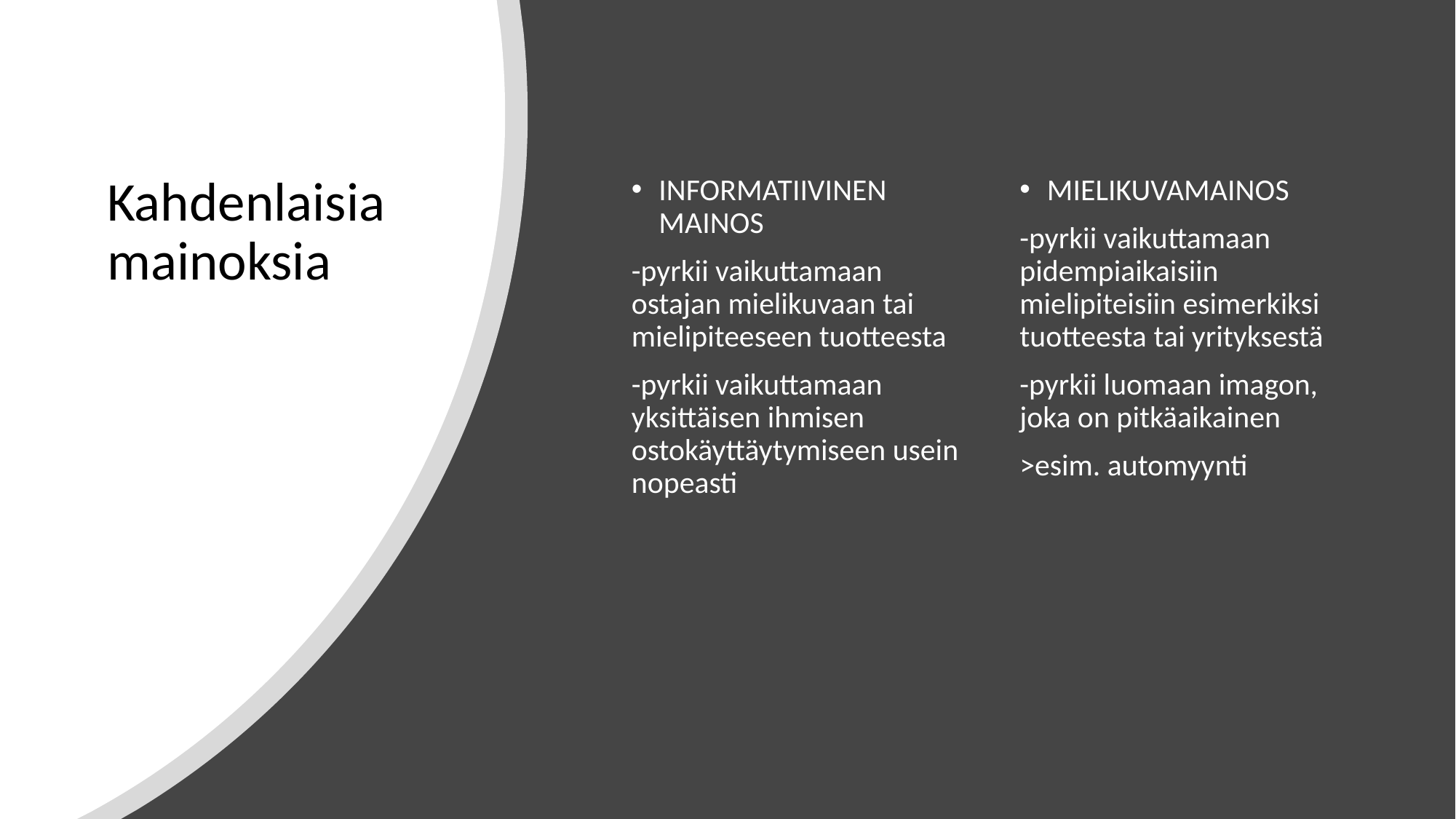

# Kahdenlaisia mainoksia
INFORMATIIVINEN MAINOS
-pyrkii vaikuttamaan ostajan mielikuvaan tai mielipiteeseen tuotteesta
-pyrkii vaikuttamaan yksittäisen ihmisen ostokäyttäytymiseen usein nopeasti
MIELIKUVAMAINOS
-pyrkii vaikuttamaan pidempiaikaisiin mielipiteisiin esimerkiksi tuotteesta tai yrityksestä
-pyrkii luomaan imagon, joka on pitkäaikainen
>esim. automyynti